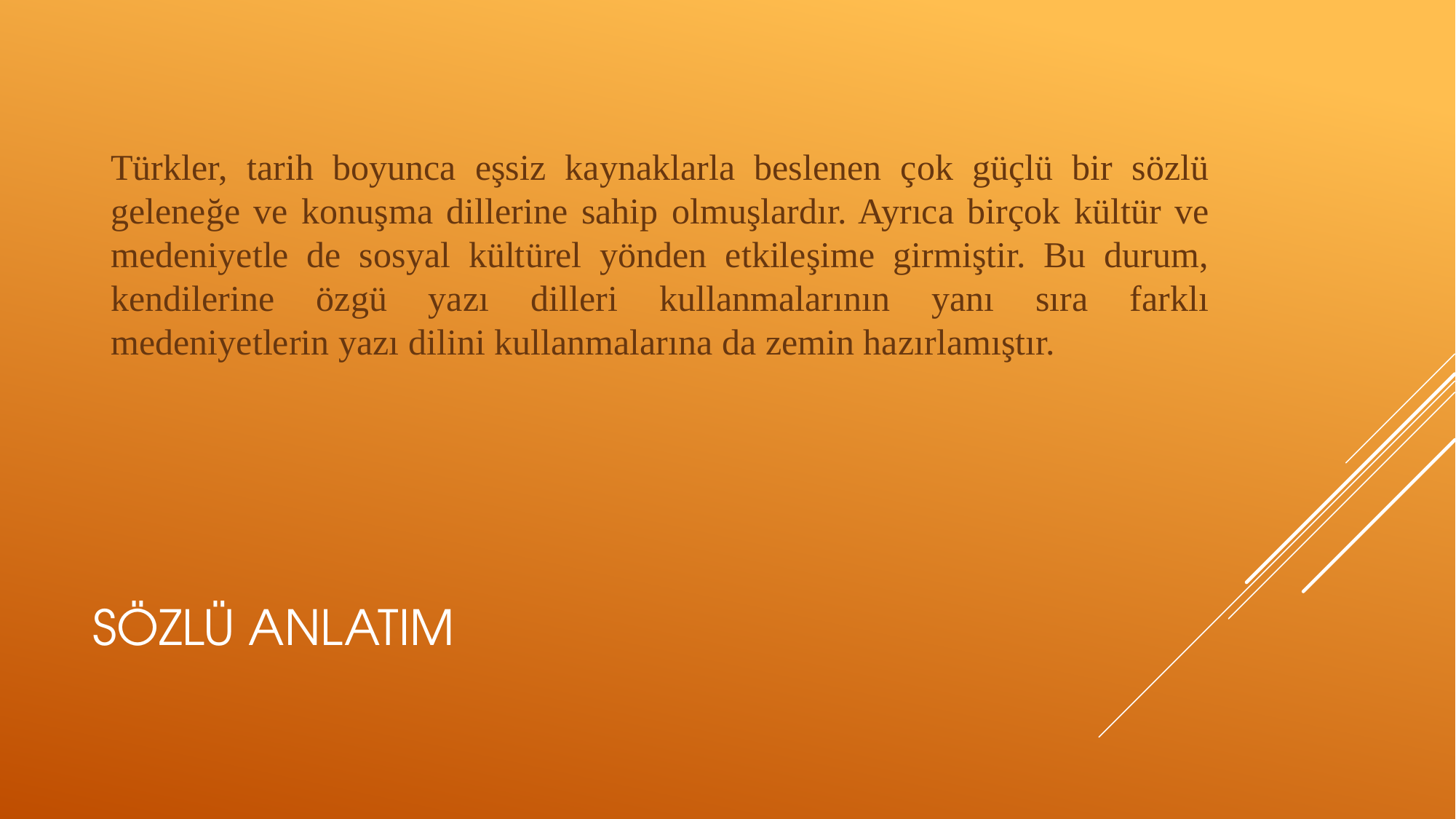

Türkler, tarih boyunca eşsiz kaynaklarla beslenen çok güçlü bir sözlü geleneğe ve konuşma dillerine sahip olmuşlardır. Ayrıca birçok kültür ve medeniyetle de sosyal kültürel yönden etkileşime girmiştir. Bu durum, kendilerine özgü yazı dilleri kullanmalarının yanı sıra farklı medeniyetlerin yazı dilini kullanmalarına da zemin hazırlamıştır.
# SÖZLÜ ANLATIM